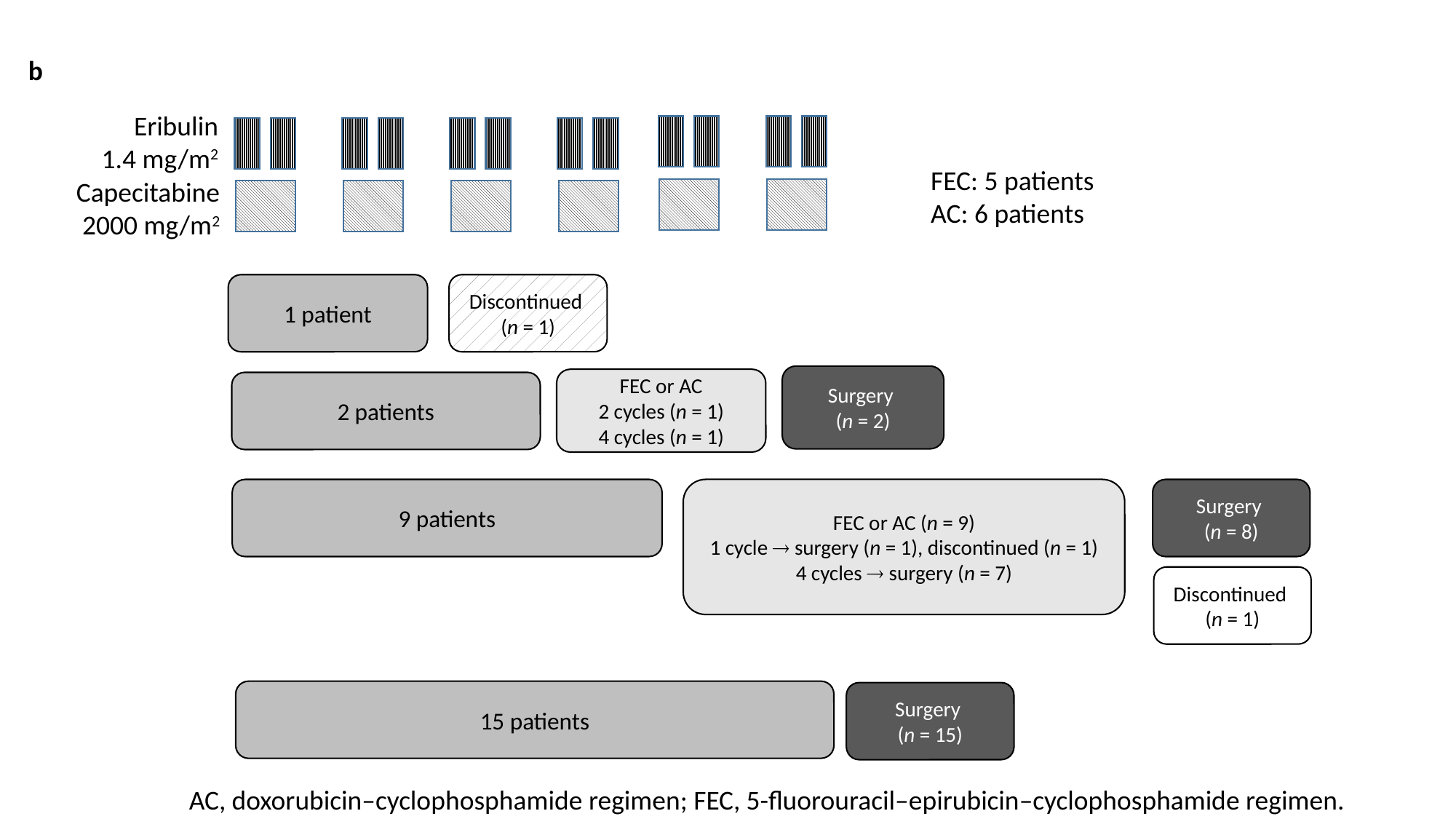

b
Eribulin
1.4 mg/m2

Capecitabine
2000 mg/m2

FEC: 5 patients
AC: 6 patients
1 patient
Discontinued
(n = 1)
Surgery
(n = 2)
FEC or AC
2 cycles (n = 1)
4 cycles (n = 1)
2 patients
Surgery
(n = 8)
9 patients
FEC or AC (n = 9)
1 cycle → surgery (n = 1), discontinued (n = 1)
4 cycles → surgery (n = 7)
Discontinued
(n = 1)
15 patients
Surgery
(n = 15)
AC, doxorubicin–cyclophosphamide regimen; FEC, 5-fluorouracil–epirubicin–cyclophosphamide regimen.